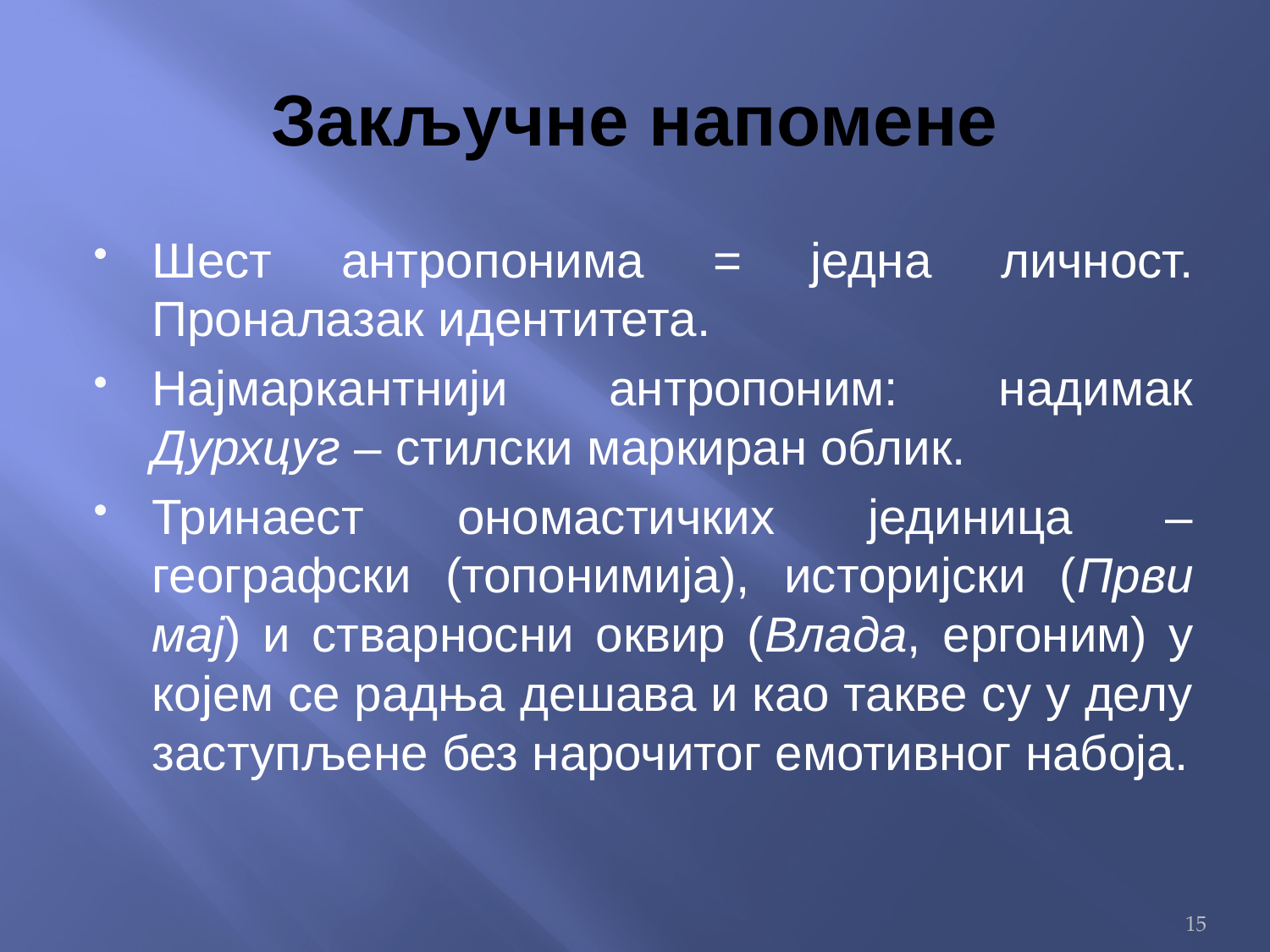

# Закључне напомене
Шест антропонима = једна личност. Проналазак идентитета.
Најмаркантнији антропоним: надимак Дурхцуг – стилски маркиран облик.
Тринаест ономастичких јединица – географски (топонимија), историјски (Први мај) и стварносни оквир (Влада, ергоним) у којем се радња дешава и као такве су у делу заступљене без нарочитог емотивног набоја.
15